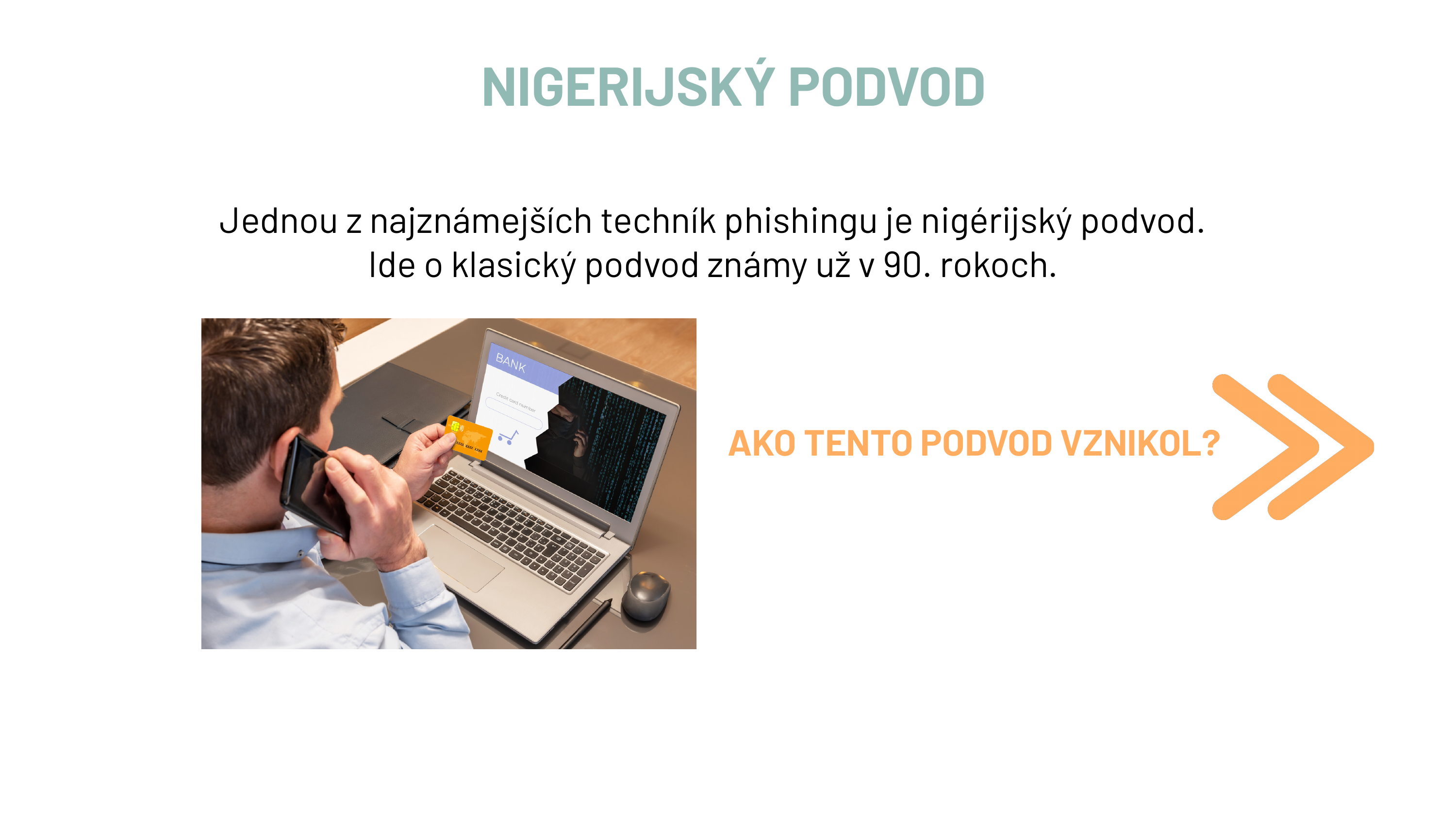

NIGERIJSKÝ PODVOD
Jednou z najznámejších techník phishingu je nigérijský podvod.
Ide o klasický podvod známy už v 90. rokoch.

AKO TENTO PODVOD VZNIKOL?